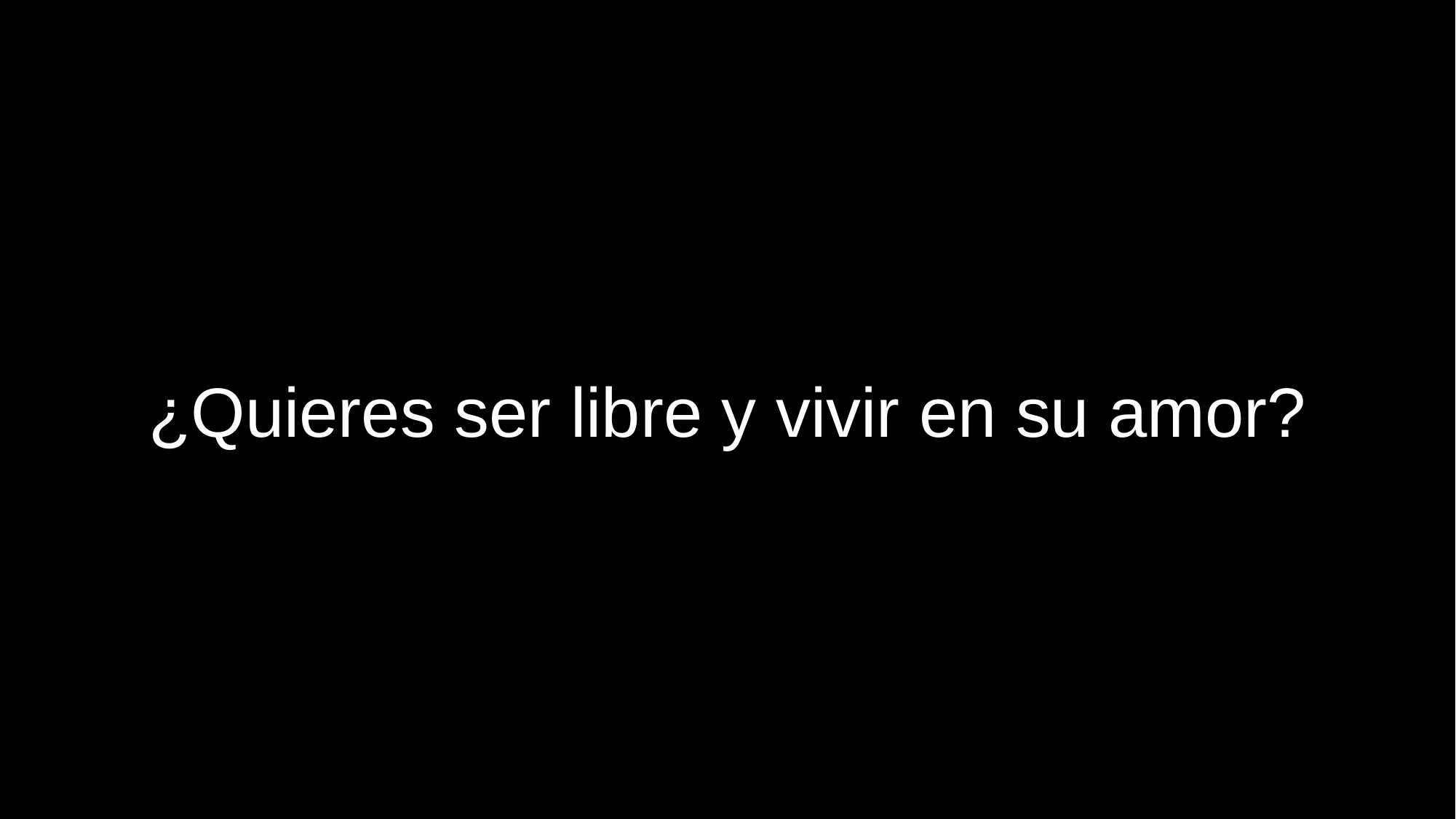

¿Quieres ser libre y vivir en su amor?